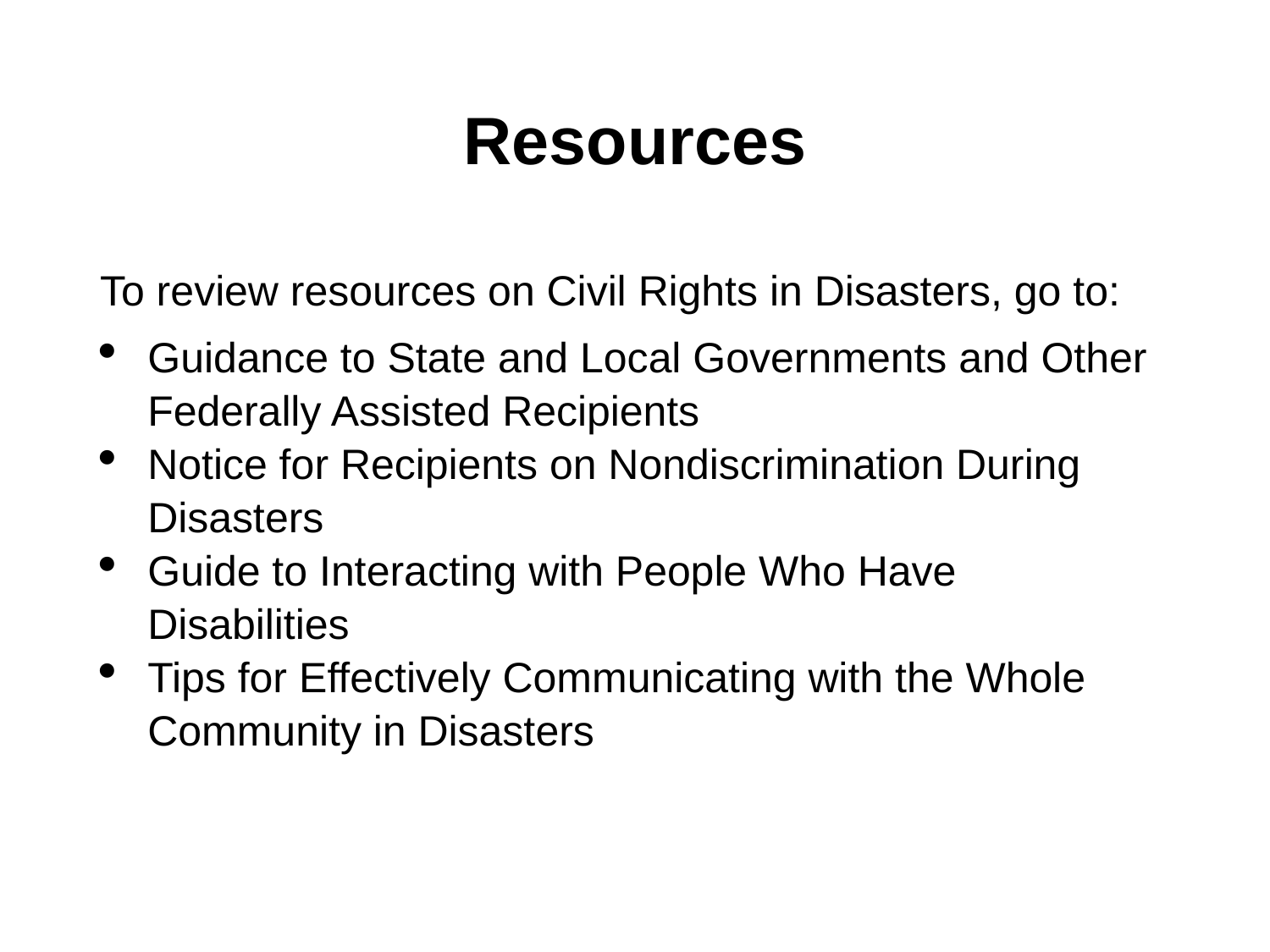

# Resources
To review resources on Civil Rights in Disasters, go to:
Guidance to State and Local Governments and Other Federally Assisted Recipients
Notice for Recipients on Nondiscrimination During Disasters
Guide to Interacting with People Who Have Disabilities
Tips for Effectively Communicating with the Whole Community in Disasters